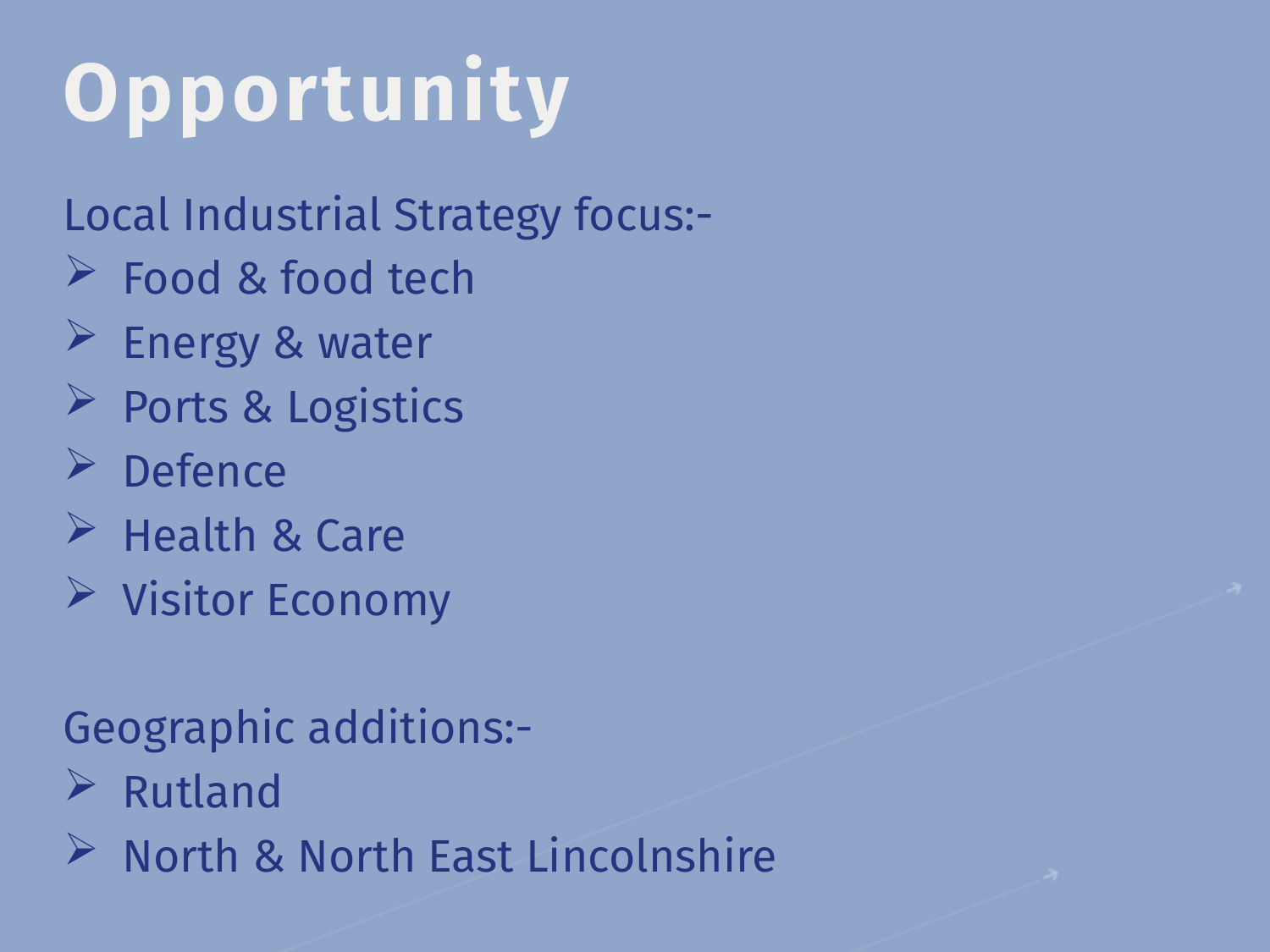

# Opportunity
Local Industrial Strategy focus:-
	Food & food tech
	Energy & water
	Ports & Logistics
	Defence
	Health & Care
	Visitor Economy

Geographic additions:-
	Rutland
	North & North East Lincolnshire